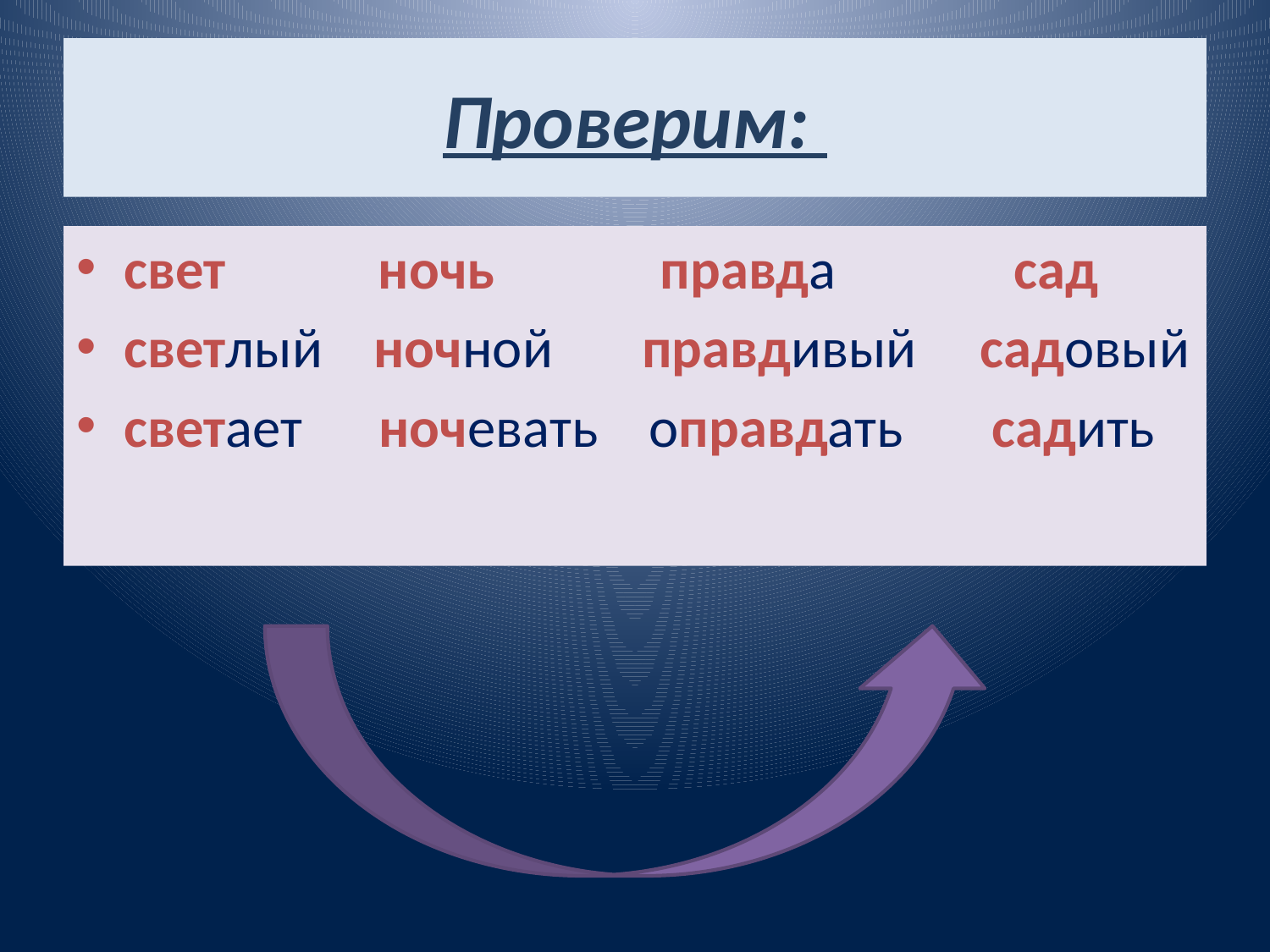

# Проверим:
свет            ночь             правда              сад
светлый    ночной       правдивый     садовый
светает      ночевать    оправдать       садить